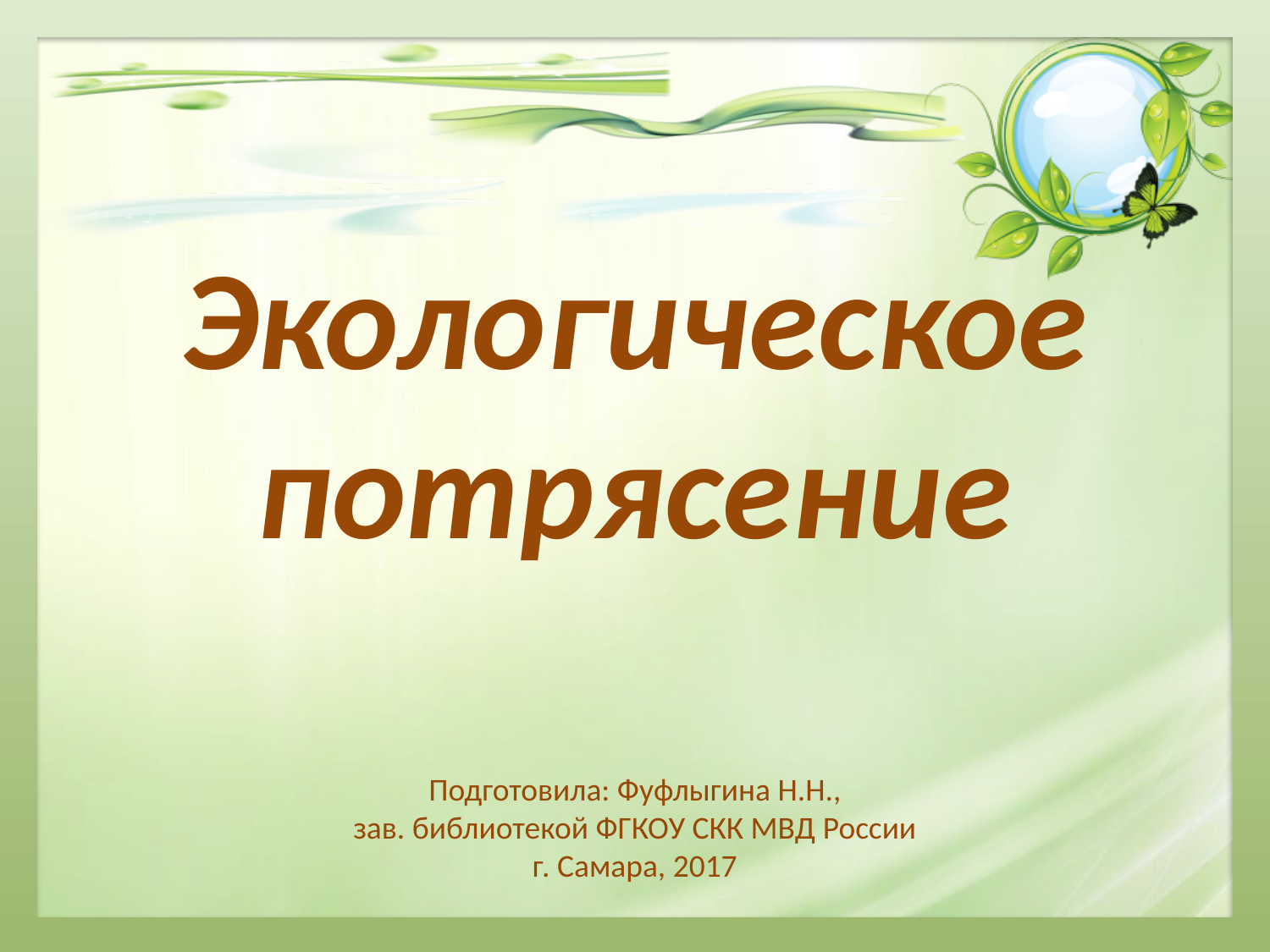

# Экологическое потрясение
Подготовила: Фуфлыгина Н.Н.,
зав. библиотекой ФГКОУ СКК МВД России
г. Самара, 2017